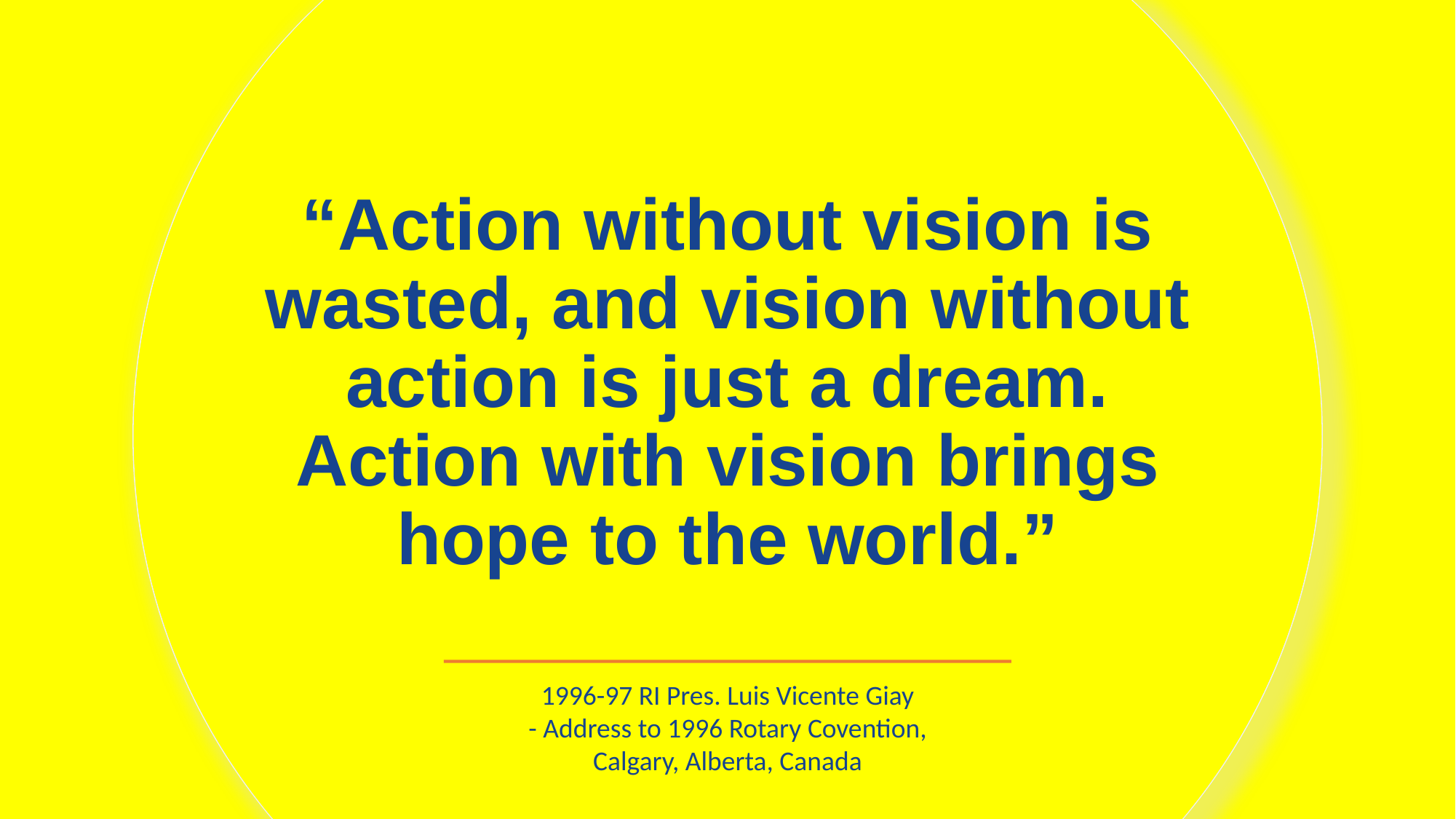

# “Action without vision is wasted, and vision without action is just a dream. Action with vision brings hope to the world.”

1996-97 RI Pres. Luis Vicente Giay
- Address to 1996 Rotary Covention,
Calgary, Alberta, Canada